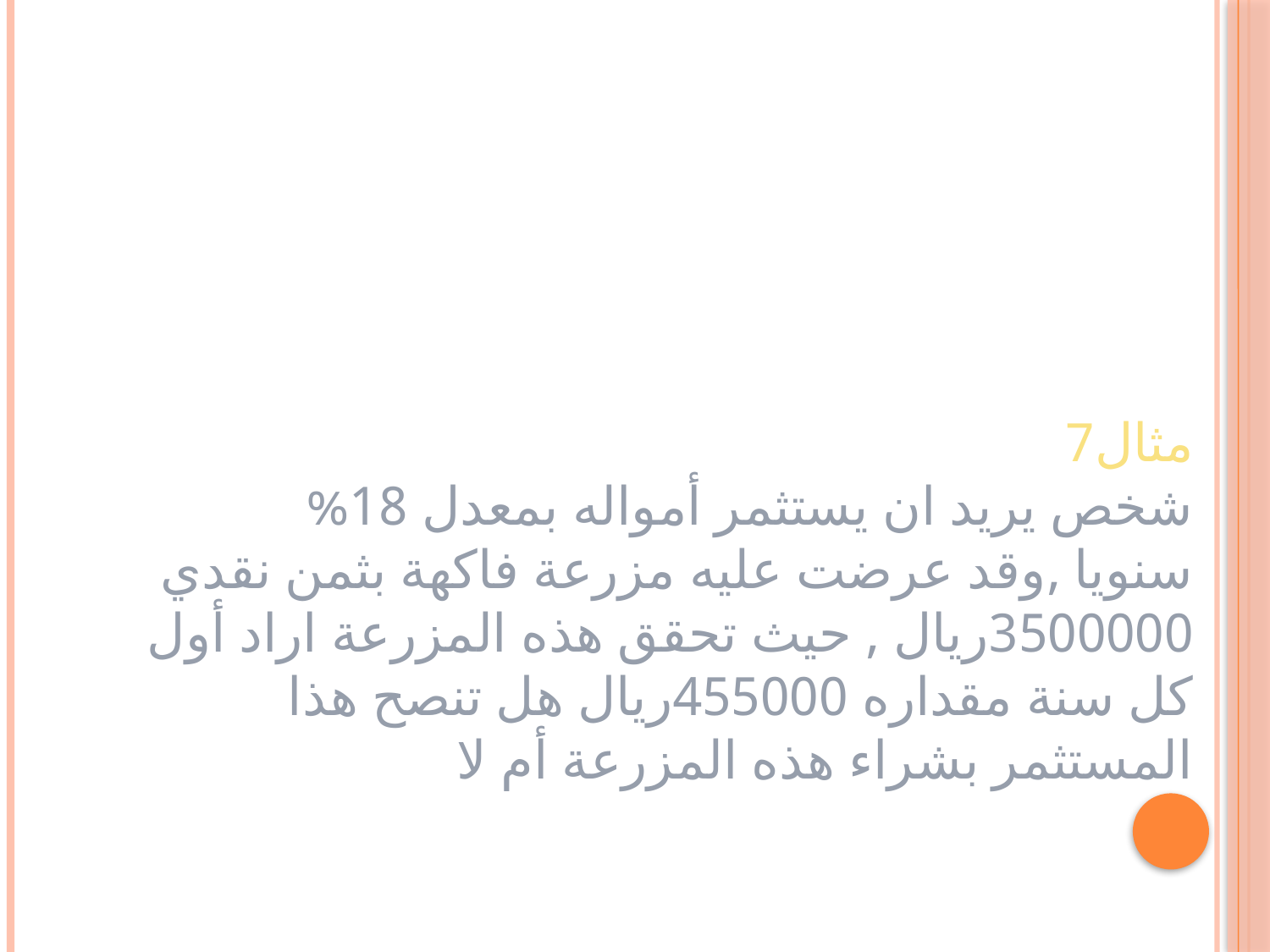

# مثال7 شخص يريد ان يستثمر أمواله بمعدل 18% سنويا ,وقد عرضت عليه مزرعة فاكهة بثمن نقدي 3500000ريال , حيث تحقق هذه المزرعة اراد أول كل سنة مقداره 455000ريال هل تنصح هذا المستثمر بشراء هذه المزرعة أم لا